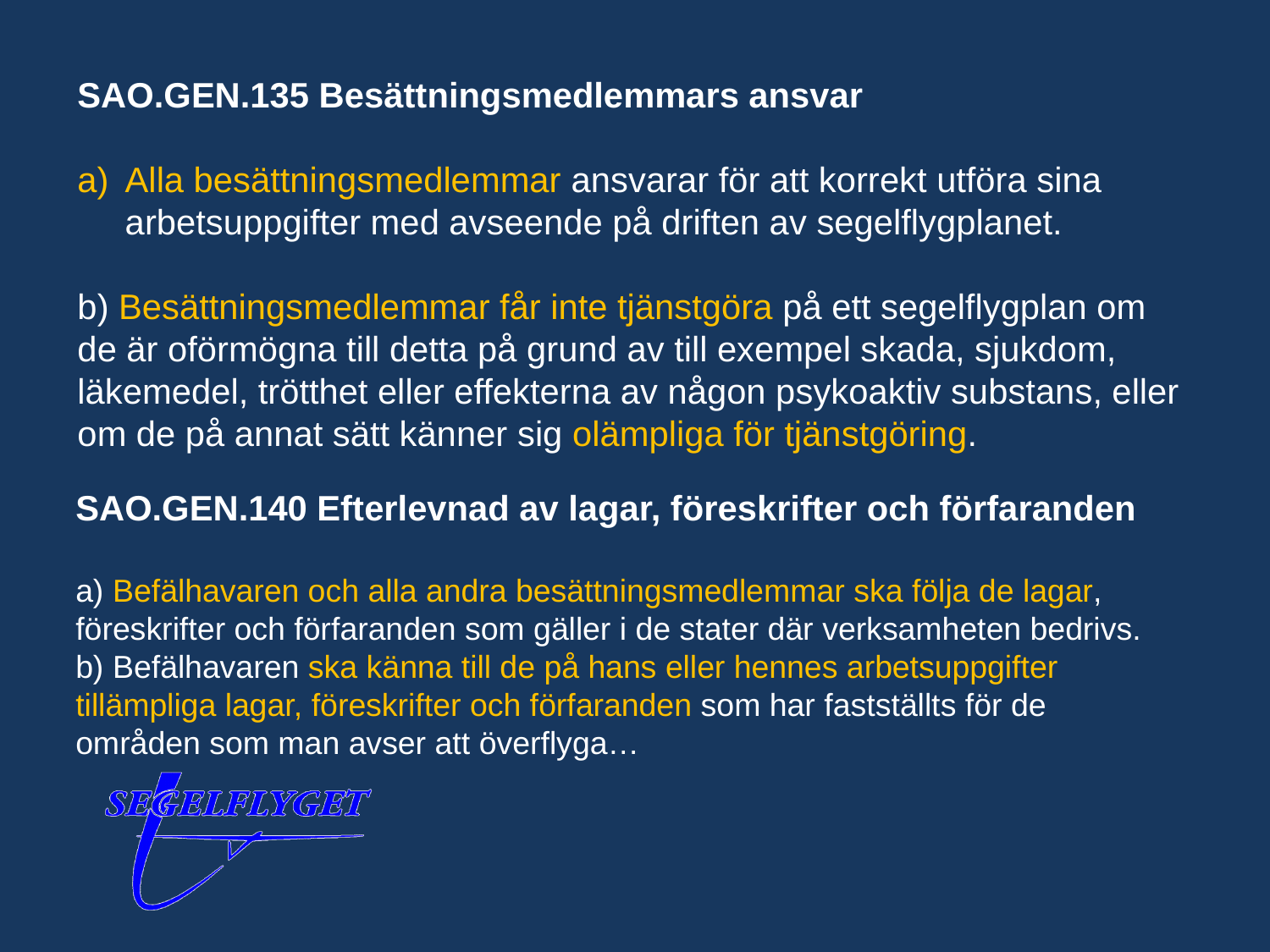

SAO.GEN.135 Besättningsmedlemmars ansvar

Alla besättningsmedlemmar ansvarar för att korrekt utföra sina arbetsuppgifter med avseende på driften av segelflygplanet.

b) Besättningsmedlemmar får inte tjänstgöra på ett segelflygplan om de är oförmögna till detta på grund av till exempel skada, sjukdom, läkemedel, trötthet eller effekterna av någon psykoaktiv substans, eller om de på annat sätt känner sig olämpliga för tjänstgöring.
SAO.GEN.140 Efterlevnad av lagar, föreskrifter och förfaranden

a) Befälhavaren och alla andra besättningsmedlemmar ska följa de lagar, föreskrifter och förfaranden som gäller i de stater där verksamheten bedrivs. b) Befälhavaren ska känna till de på hans eller hennes arbetsuppgifter tillämpliga lagar, föreskrifter och förfaranden som har fastställts för de områden som man avser att överflyga…